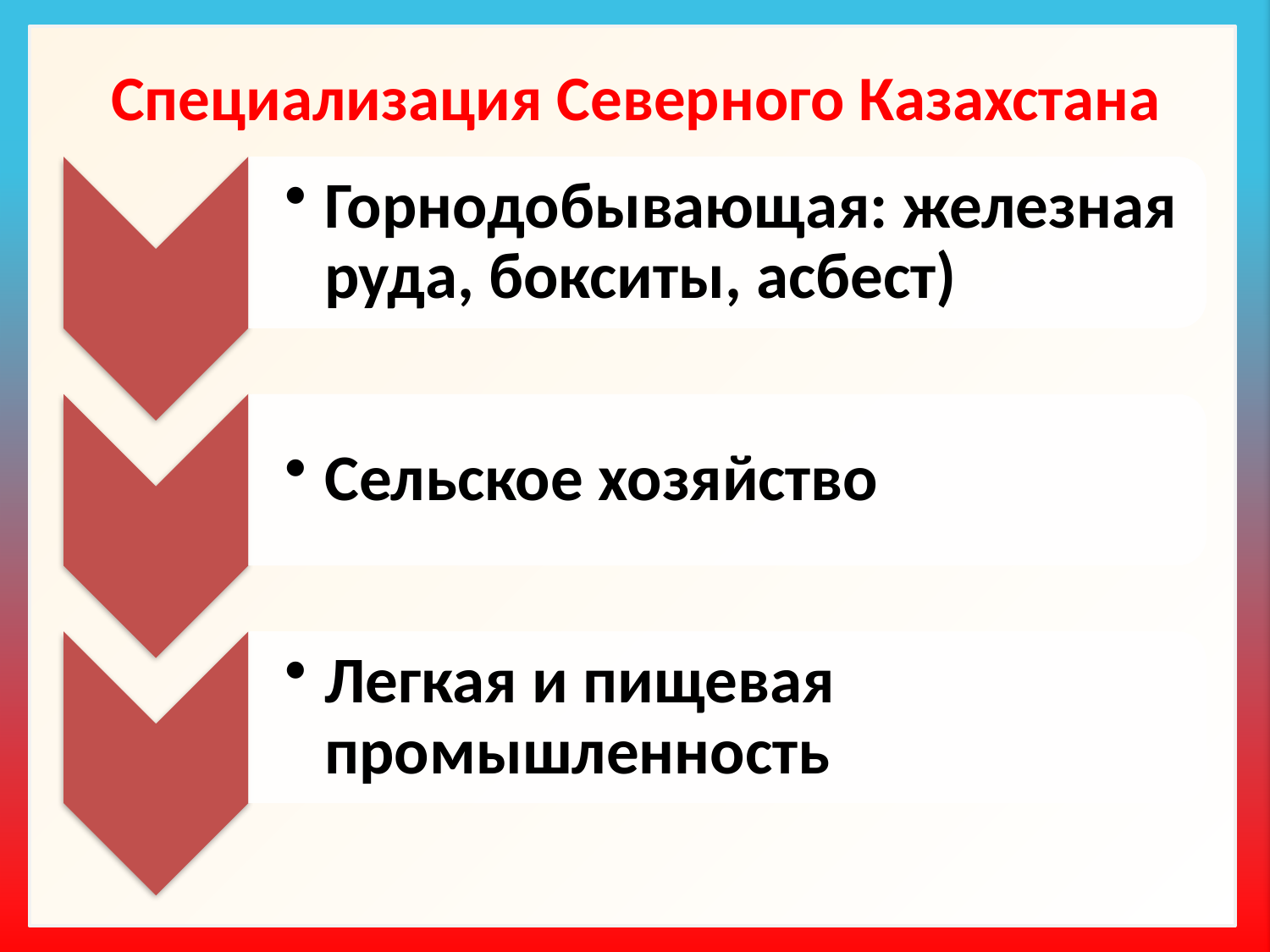

# Специализация Северного Казахстана

Горнодобывающая: железная руда, бокситы, асбест)

Сельское хозяйство

Легкая и пищевая промышленность